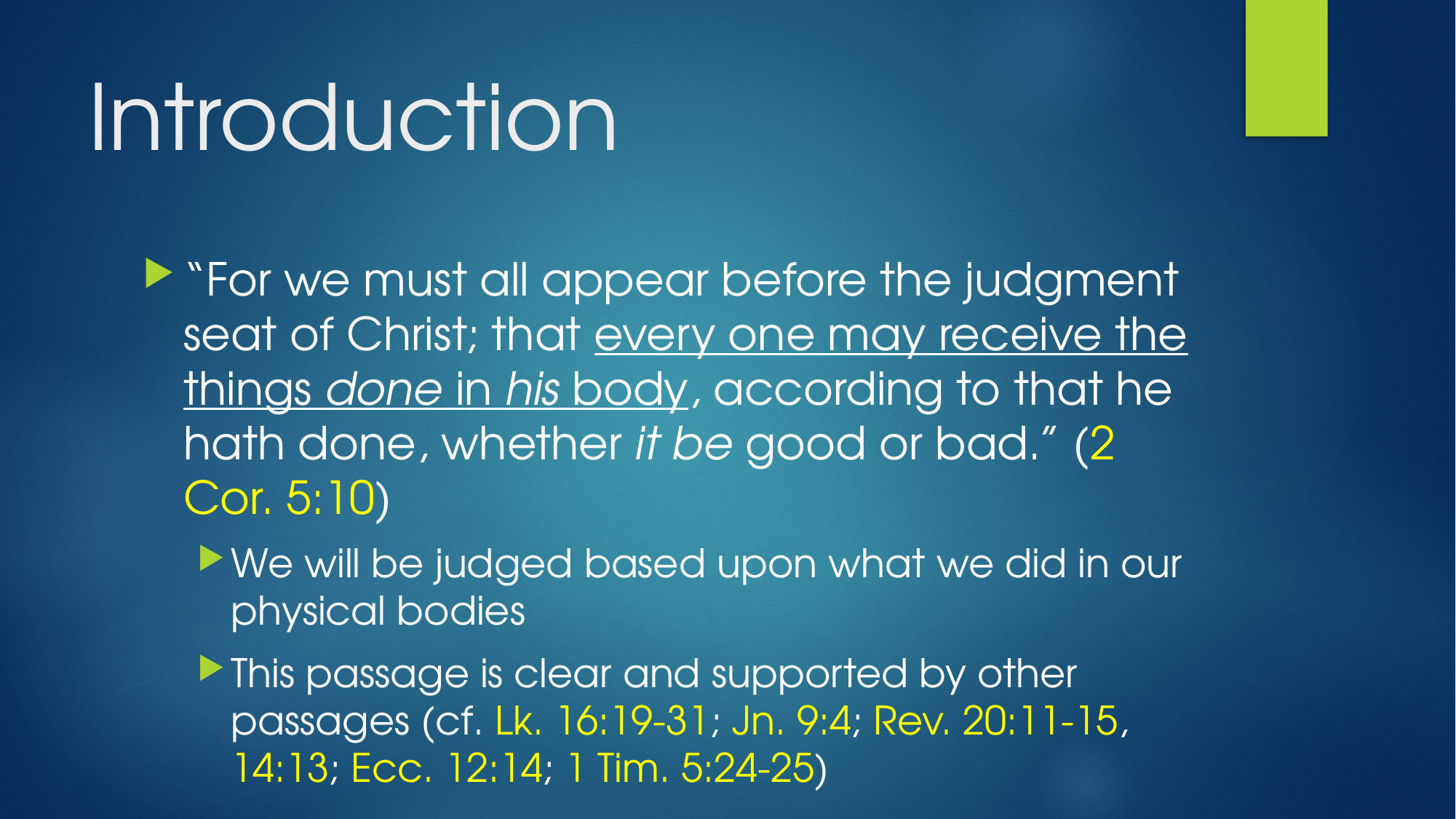

# Introduction
‌“For we must all appear before the judgment seat of Christ; that every one may receive the things done in his body, according to that he hath done, whether it be good or bad.” (2 Cor. 5:10)
We will be judged based upon what we did in our physical bodies
‌This passage is clear and supported by other passages (cf. Lk. 16:19-31; Jn. 9:4; Rev. 20:11-15, 14:13; Ecc. 12:14; 1 Tim. 5:24-25)